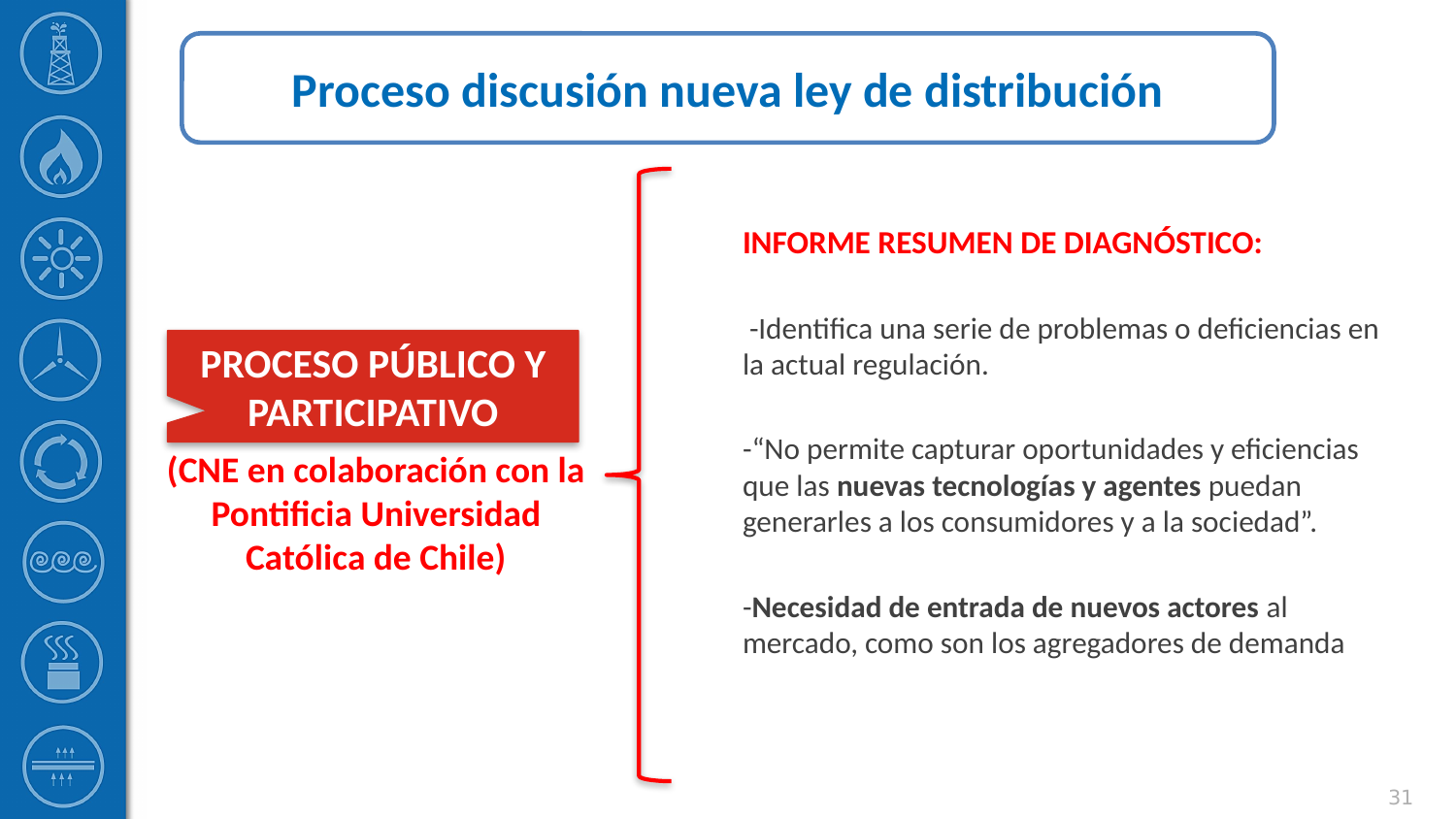

Proceso discusión nueva ley de distribución

INFORME RESUMEN DE DIAGNÓSTICO:

 -Identifica una serie de problemas o deficiencias en la actual regulación.

-“No permite capturar oportunidades y eficiencias que las nuevas tecnologías y agentes puedan generarles a los consumidores y a la sociedad”.

-Necesidad de entrada de nuevos actores al mercado, como son los agregadores de demanda

PROCESO PÚBLICO Y PARTICIPATIVO
# (CNE en colaboración con la Pontificia Universidad Católica de Chile)
31